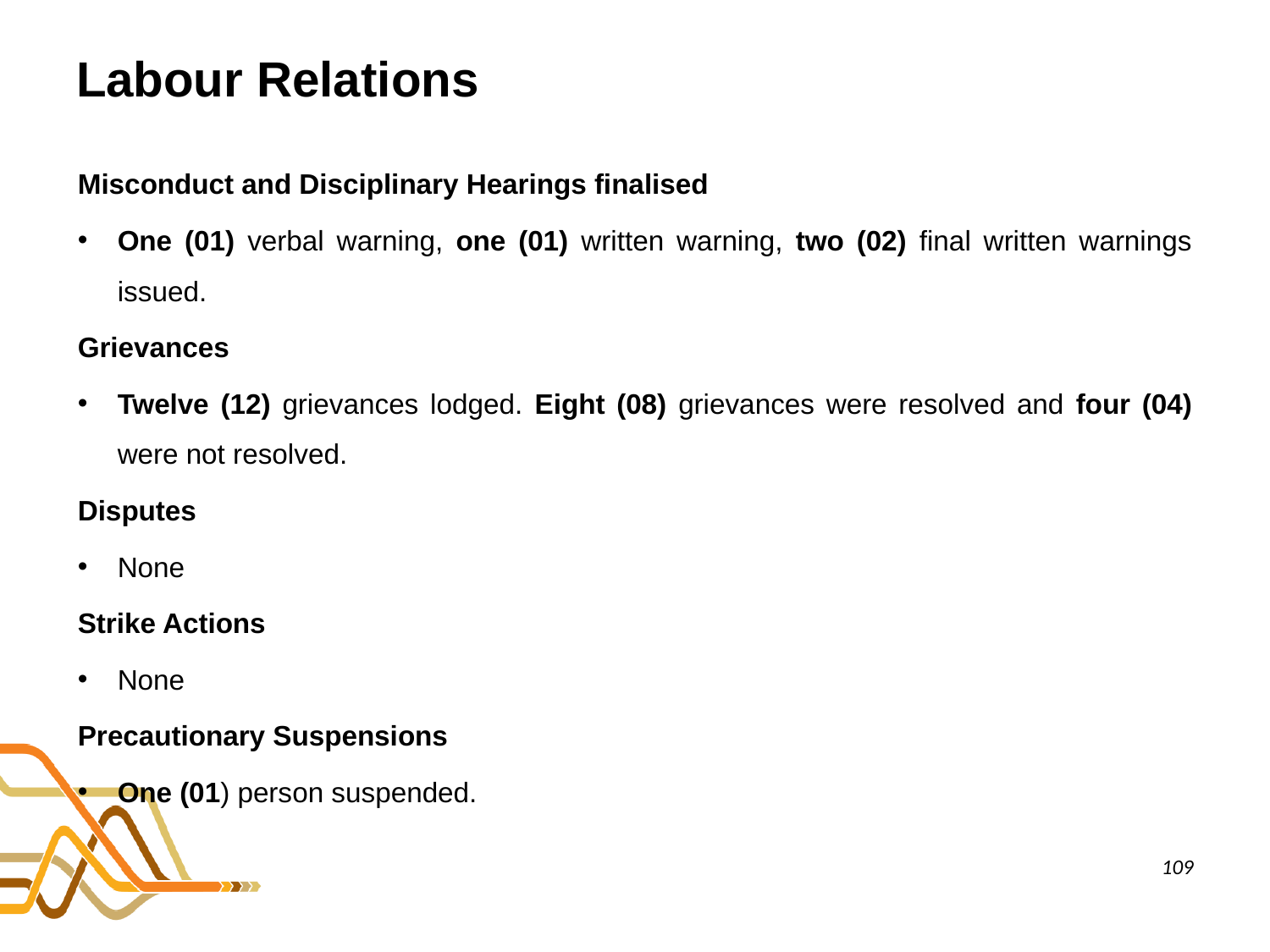

# Labour Relations
Misconduct and Disciplinary Hearings finalised
One (01) verbal warning, one (01) written warning, two (02) final written warnings issued.
Grievances
Twelve (12) grievances lodged. Eight (08) grievances were resolved and four (04) were not resolved.
Disputes
None
Strike Actions
None
Precautionary Suspensions
One (01) person suspended.

109